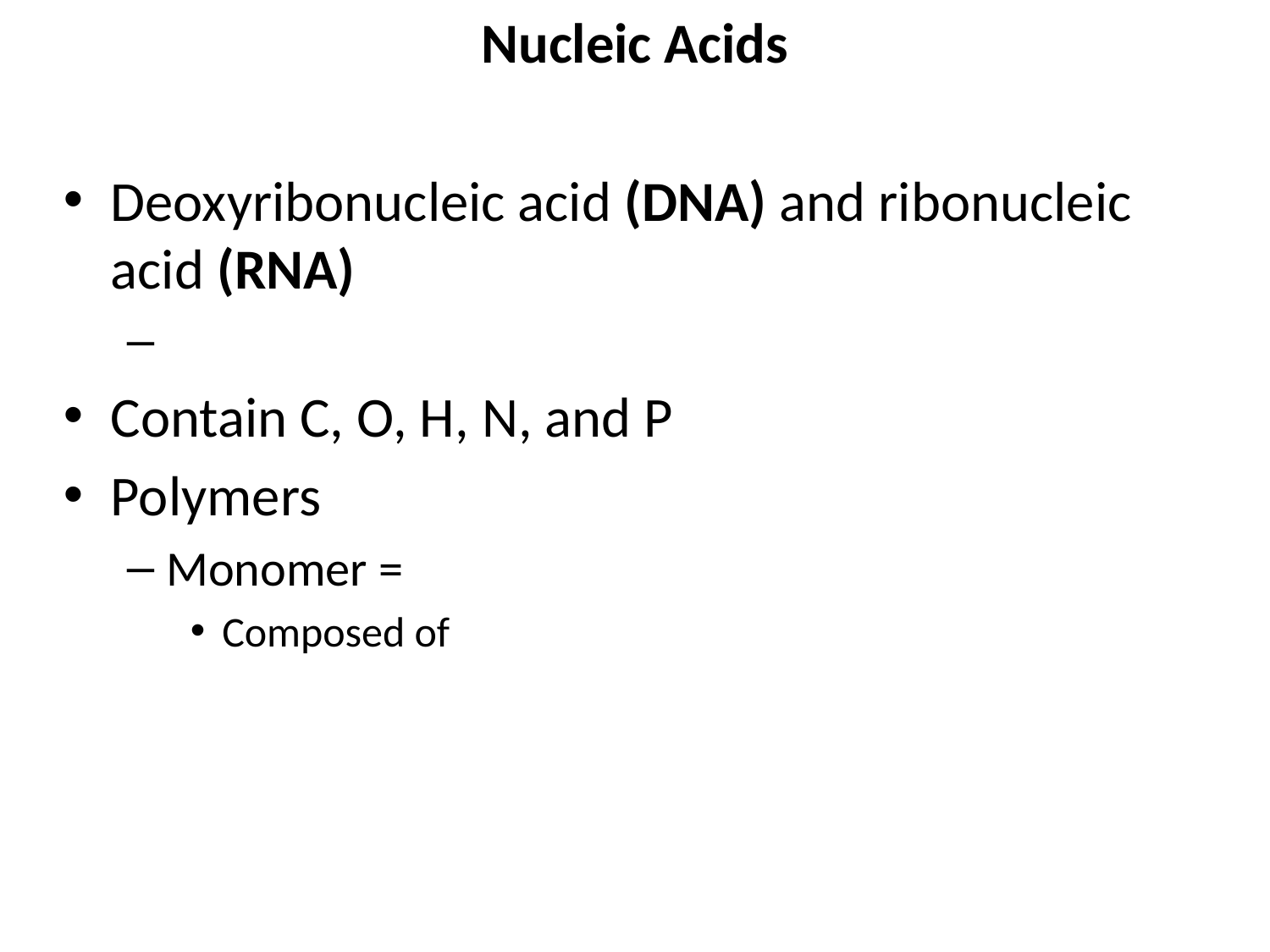

# Nucleic Acids
Deoxyribonucleic acid (DNA) and ribonucleic acid (RNA)

Contain C, O, H, N, and P
Polymers
Monomer =
Composed of